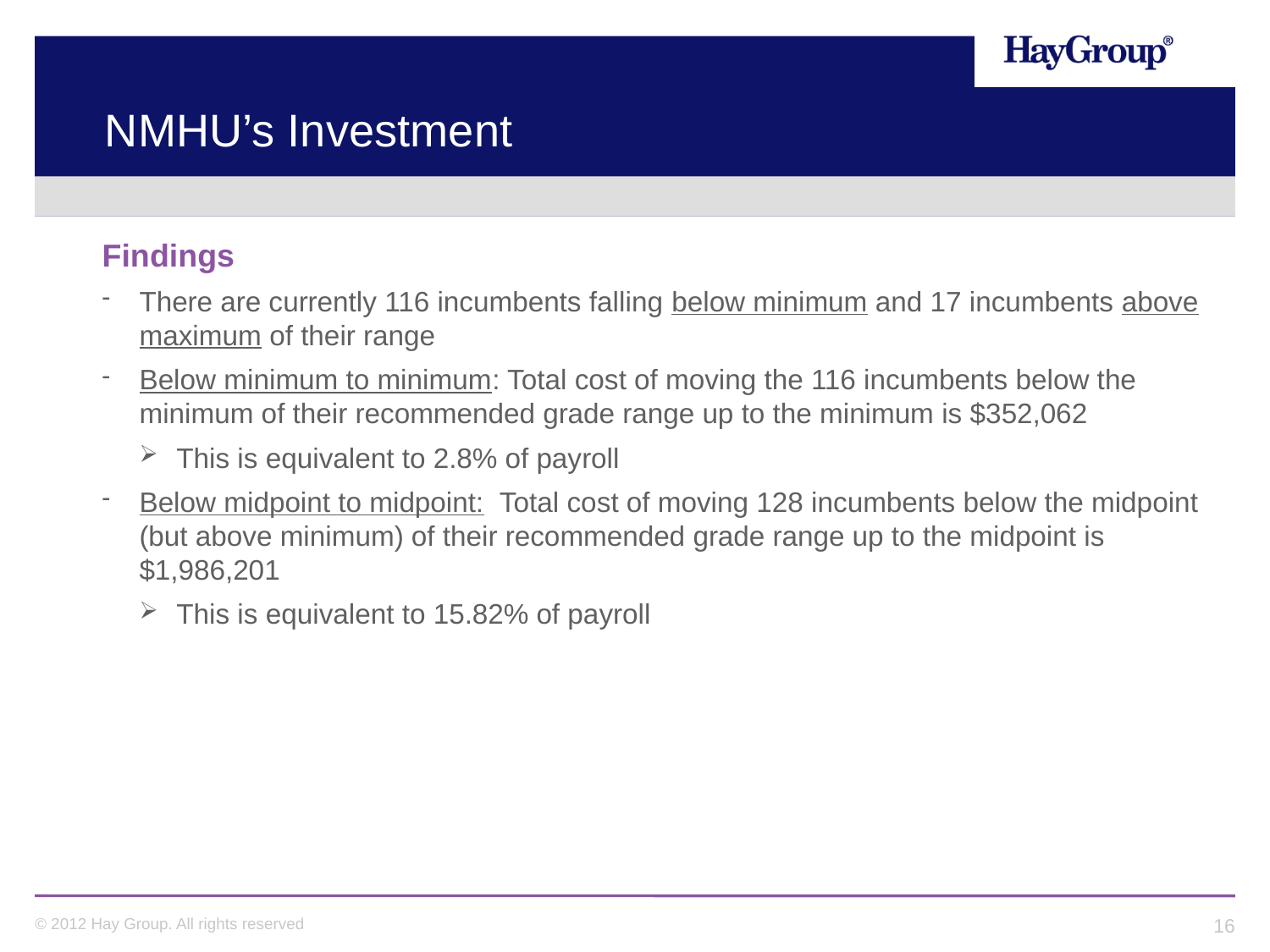

NMHU’s Investment
Findings
There are currently 116 incumbents falling below minimum and 17 incumbents above maximum of their range
Below minimum to minimum: Total cost of moving the 116 incumbents below the minimum of their recommended grade range up to the minimum is $352,062
This is equivalent to 2.8% of payroll
Below midpoint to midpoint:  Total cost of moving 128 incumbents below the midpoint (but above minimum) of their recommended grade range up to the midpoint is $1,986,201
This is equivalent to 15.82% of payroll